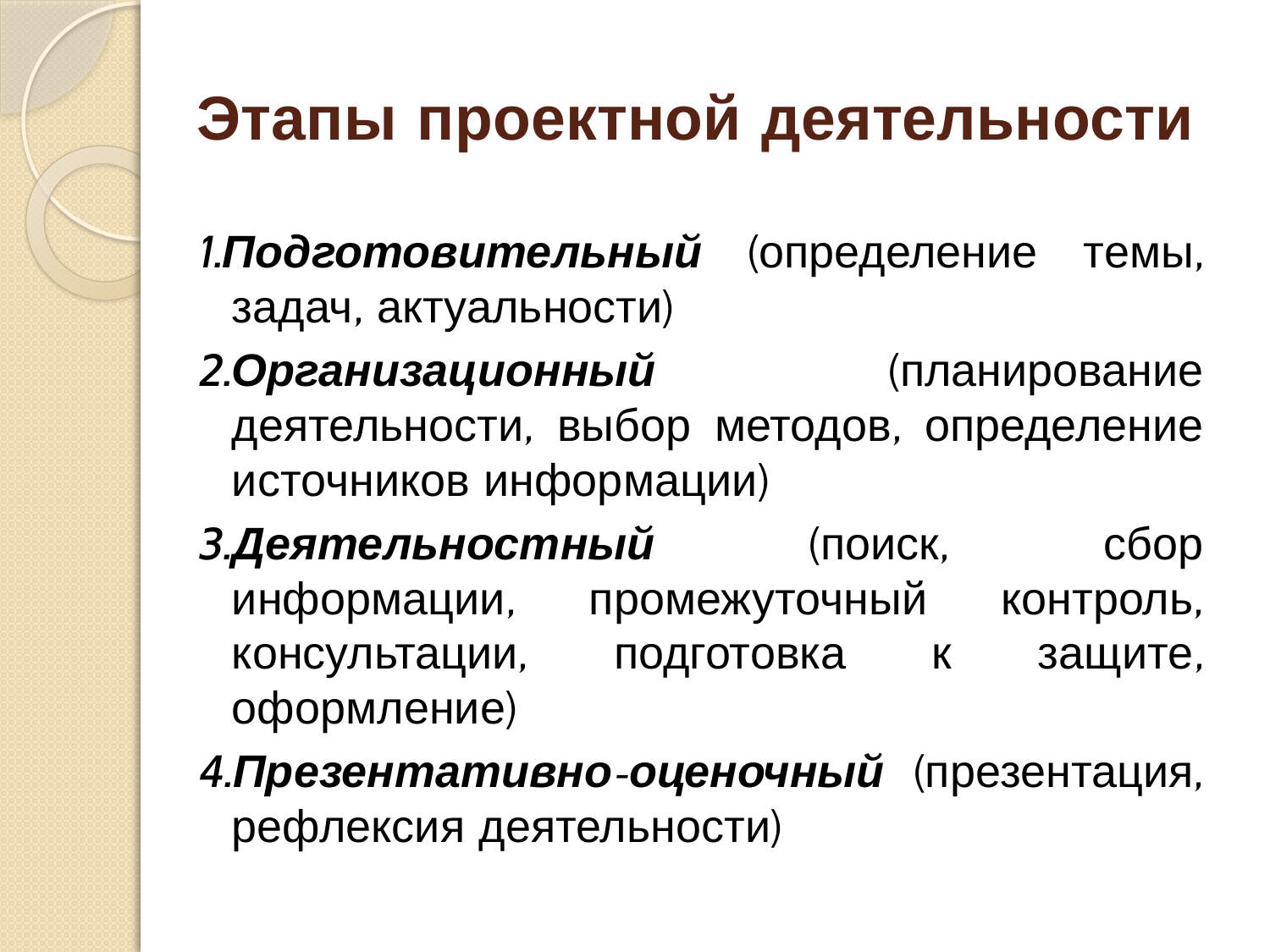

# Этапы проектной деятельности
1.Подготовительный (определение темы, задач, актуальности)
2.Организационный (планирование деятельности, выбор методов, определение источников информации)
3.Деятельностный (поиск, сбор информации, промежуточный контроль, консультации, подготовка к защите, оформление)
4.Презентативно-оценочный (презентация, рефлексия деятельности)